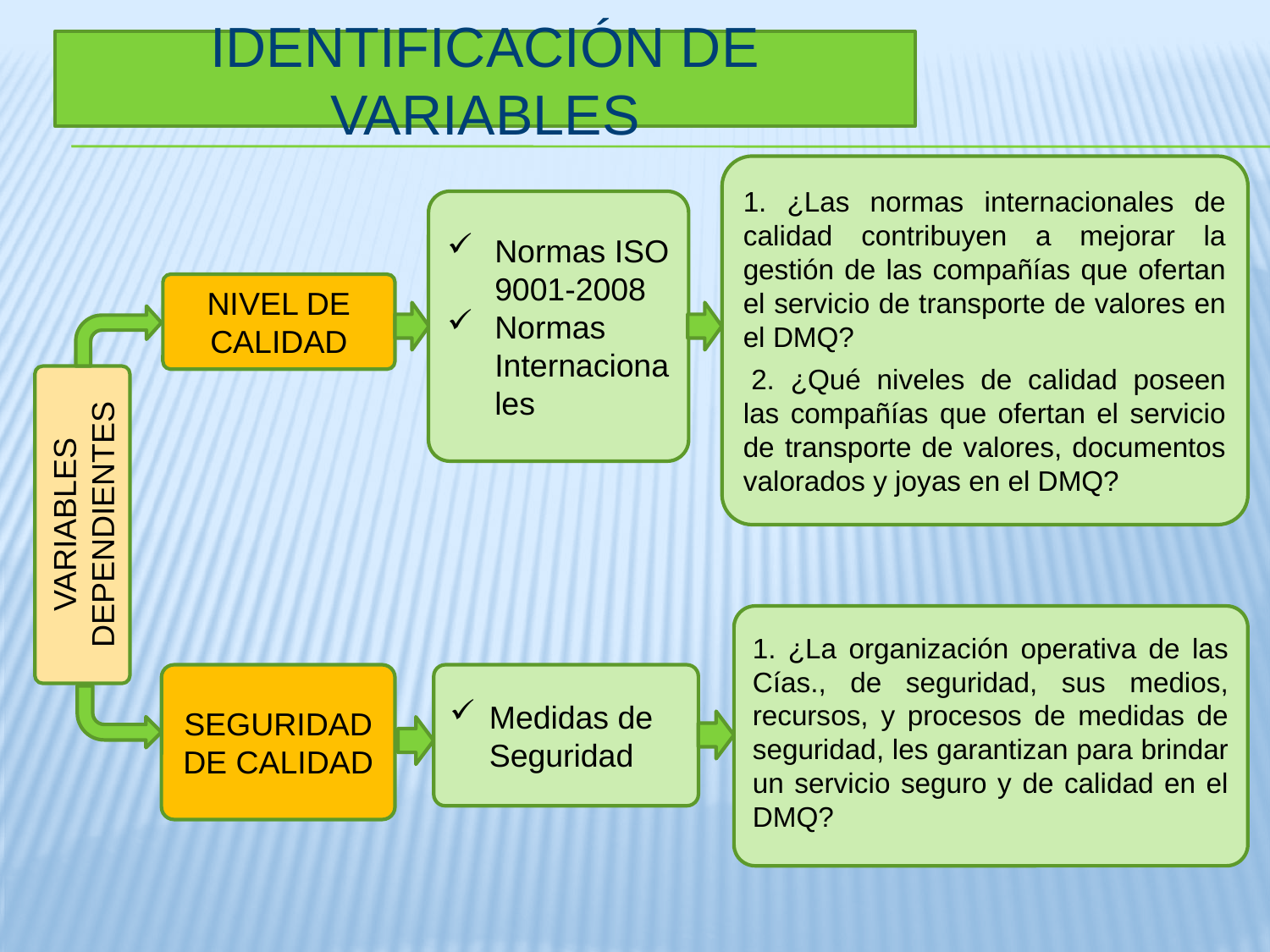

IDENTIFICACIÓN DE VARIABLES
1. ¿Las normas internacionales de calidad contribuyen a mejorar la gestión de las compañías que ofertan el servicio de transporte de valores en el DMQ?

 2. ¿Qué niveles de calidad poseen las compañías que ofertan el servicio de transporte de valores, documentos valorados y joyas en el DMQ?
Normas ISO 9001-2008
Normas Internacionales
NIVEL DE CALIDAD

VARIABLES DEPENDIENTES
1. ¿La organización operativa de las Cías., de seguridad, sus medios, recursos, y procesos de medidas de seguridad, les garantizan para brindar un servicio seguro y de calidad en el DMQ?

SEGURIDAD DE CALIDAD
Medidas de Seguridad